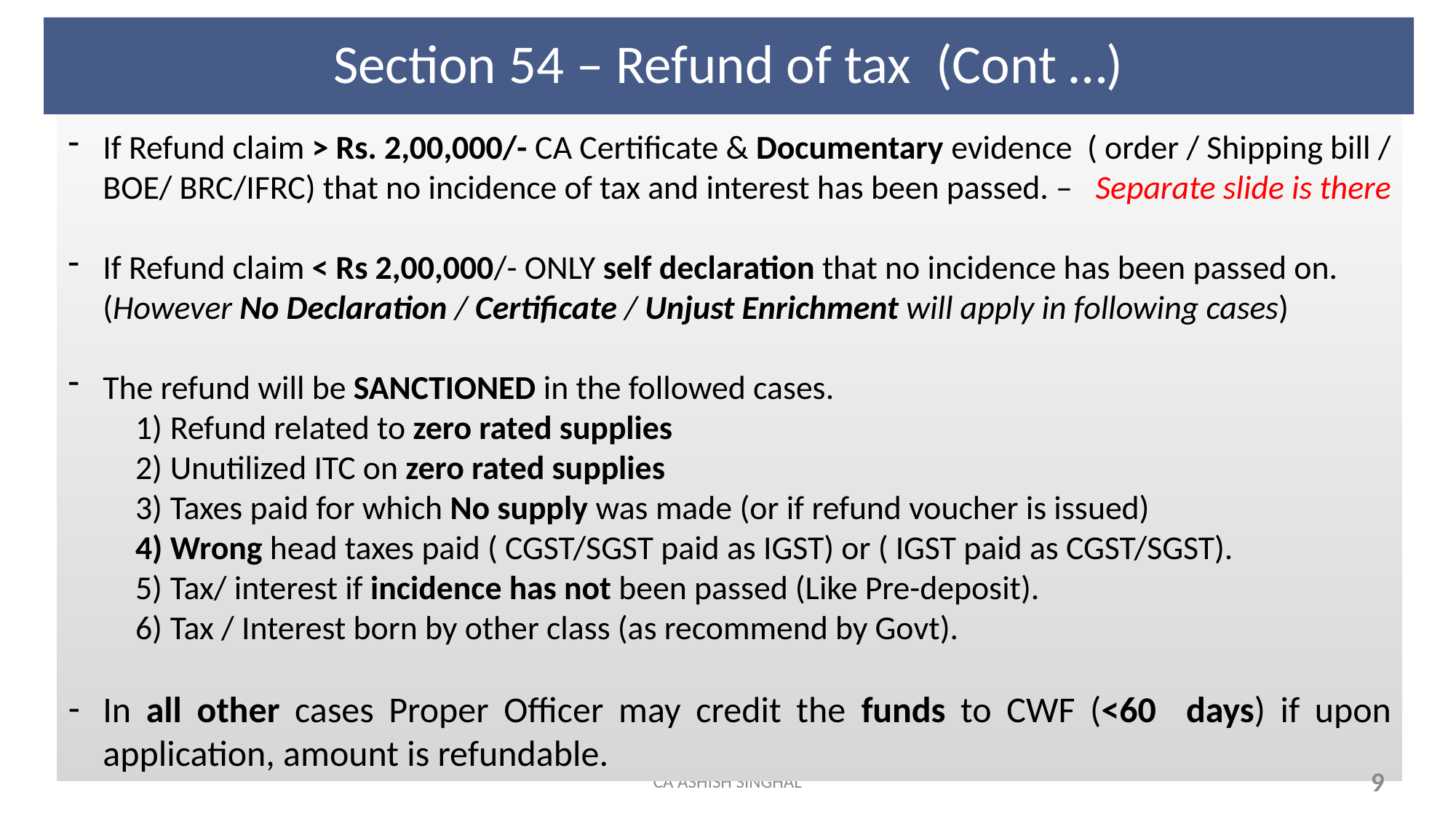

# Section 54 – Refund of tax  (Cont …)

If Refund claim > Rs. 2,00,000/- CA Certificate & Documentary evidence  ( order / Shipping bill / BOE/ BRC/IFRC) that no incidence of tax and interest has been passed. –   Separate slide is there

If Refund claim < Rs 2,00,000/- ONLY self declaration that no incidence has been passed on.
	(However No Declaration / Certificate / Unjust Enrichment will apply in following cases)

The refund will be SANCTIONED in the followed cases.
Refund related to zero rated supplies
Unutilized ITC on zero rated supplies
Taxes paid for which No supply was made (or if refund voucher is issued)
Wrong head taxes paid ( CGST/SGST paid as IGST) or ( IGST paid as CGST/SGST).
Tax/ interest if incidence has not been passed (Like Pre-deposit).
Tax / Interest born by other class (as recommend by Govt).

In all other cases Proper Officer may credit the funds to CWF (<60  days) if upon application, amount is refundable.
CA ASHISH SINGHAL
9